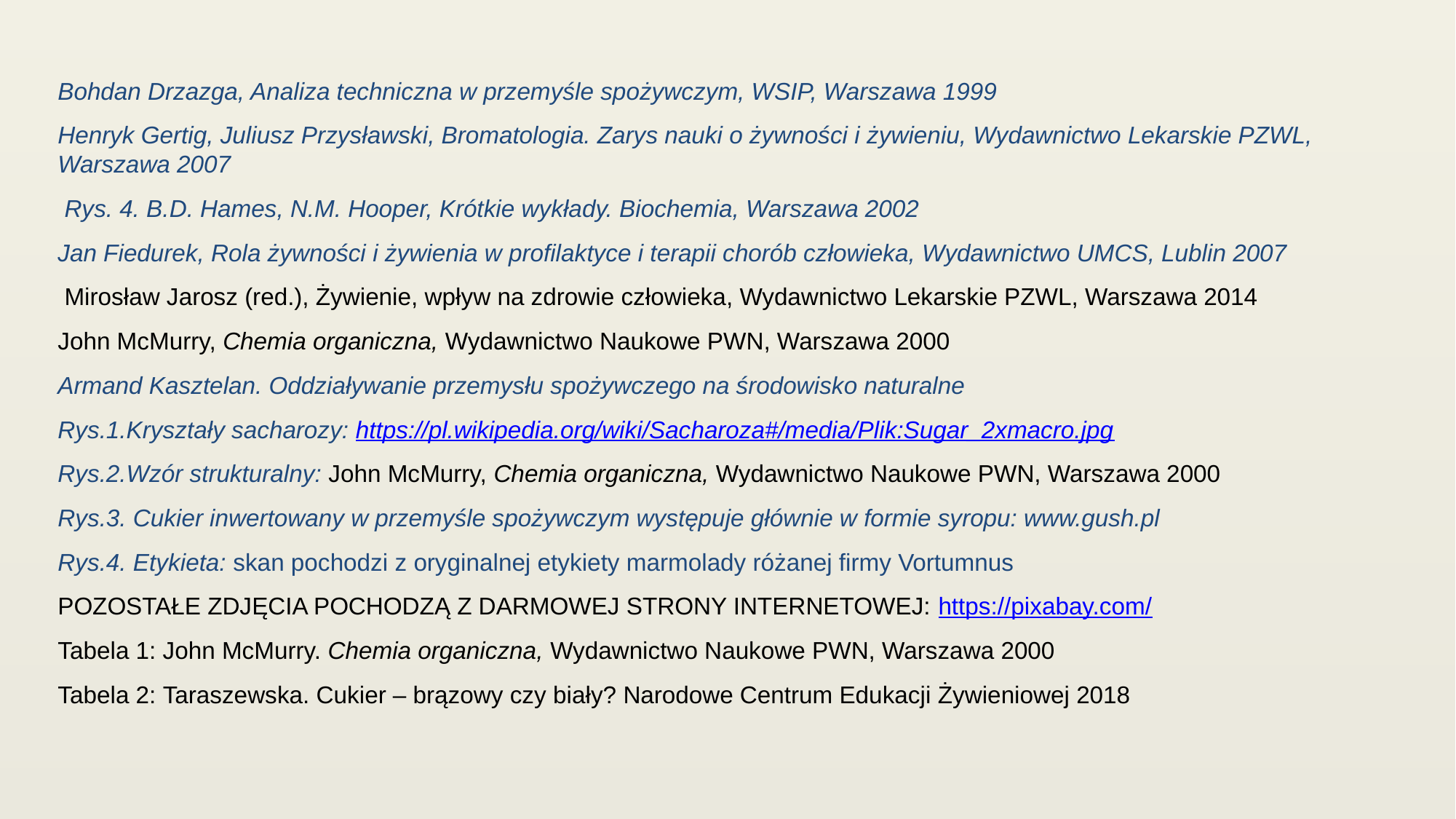

Bohdan Drzazga, Analiza techniczna w przemyśle spożywczym, WSIP, Warszawa 1999
Henryk Gertig, Juliusz Przysławski, Bromatologia. Zarys nauki o żywności i żywieniu, Wydawnictwo Lekarskie PZWL, Warszawa 2007
 Rys. 4. B.D. Hames, N.M. Hooper, Krótkie wykłady. Biochemia, Warszawa 2002
Jan Fiedurek, Rola żywności i żywienia w profilaktyce i terapii chorób człowieka, Wydawnictwo UMCS, Lublin 2007
 Mirosław Jarosz (red.), Żywienie, wpływ na zdrowie człowieka, Wydawnictwo Lekarskie PZWL, Warszawa 2014
John McMurry, Chemia organiczna, Wydawnictwo Naukowe PWN, Warszawa 2000
Armand Kasztelan. Oddziaływanie przemysłu spożywczego na środowisko naturalne
Rys.1.Kryształy sacharozy: https://pl.wikipedia.org/wiki/Sacharoza#/media/Plik:Sugar_2xmacro.jpg
Rys.2.Wzór strukturalny: John McMurry, Chemia organiczna, Wydawnictwo Naukowe PWN, Warszawa 2000
Rys.3. Cukier inwertowany w przemyśle spożywczym występuje głównie w formie syropu: www.gush.pl
Rys.4. Etykieta: skan pochodzi z oryginalnej etykiety marmolady różanej firmy Vortumnus
POZOSTAŁE ZDJĘCIA POCHODZĄ Z DARMOWEJ STRONY INTERNETOWEJ: https://pixabay.com/
Tabela 1: John McMurry. Chemia organiczna, Wydawnictwo Naukowe PWN, Warszawa 2000
Tabela 2: Taraszewska. Cukier – brązowy czy biały? Narodowe Centrum Edukacji Żywieniowej 2018